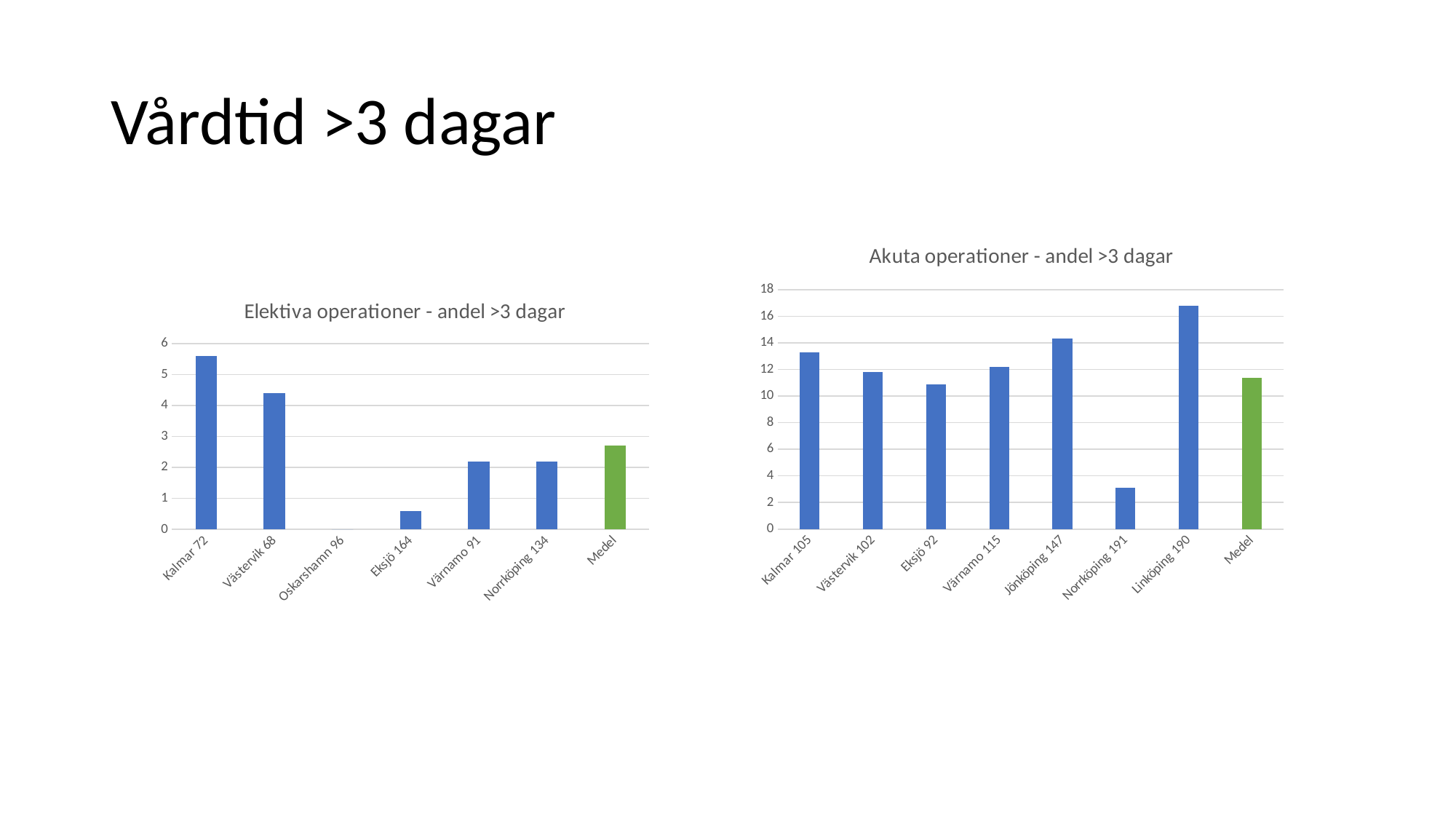

# Vårdtid >3 dagar

### Chart:

| Category | Akuta operationer - andel >3 dagar |
|---|---|
| Kalmar 105 | 13.3 |
| Västervik 102 | 11.8 |
| Eksjö 92 | 10.9 |
| Värnamo 115 | 12.2 |
| Jönköping 147 | 14.3 |
| Norrköping 191 | 3.1 |
| Linköping 190 | 16.8 |
| Medel | 11.4 |

### Chart:

| Category | Elektiva operationer - andel >3 dagar |
|---|---|
| Kalmar 72 | 5.6 |
| Västervik 68 | 4.4 |
| Oskarshamn 96 | 0.0 |
| Eksjö 164 | 0.6 |
| Värnamo 91 | 2.2 |
| Norrköping 134 | 2.2 |
| Medel | 2.7 |